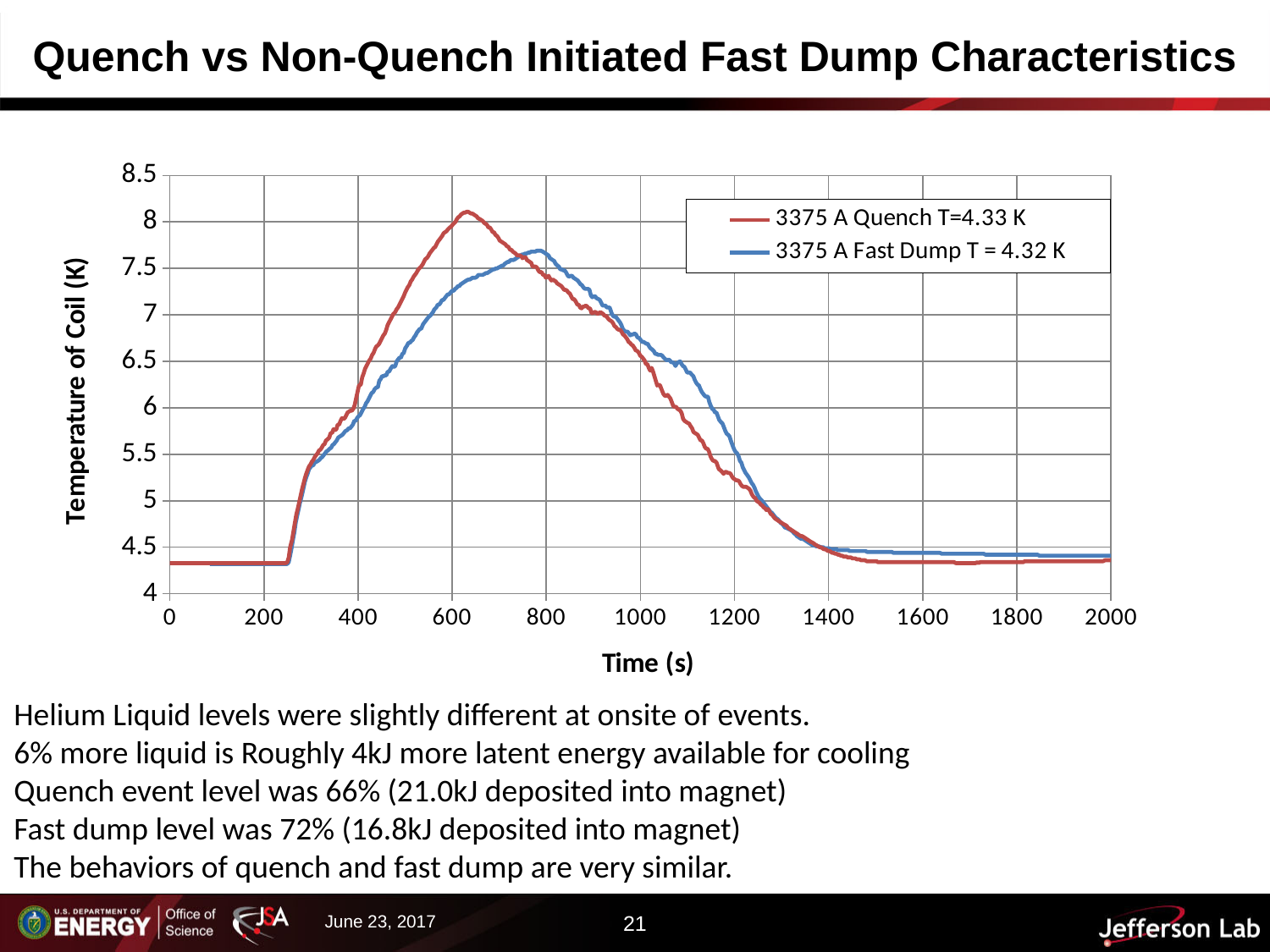

# Quench vs Non-Quench Initiated Fast Dump Characteristics

### Chart

| Category |  |  |
|---|---|---|

Helium Liquid levels were slightly different at onsite of events.
6% more liquid is Roughly 4kJ more latent energy available for cooling
Quench event level was 66% (21.0kJ deposited into magnet)
Fast dump level was 72% (16.8kJ deposited into magnet)
The behaviors of quench and fast dump are very similar.